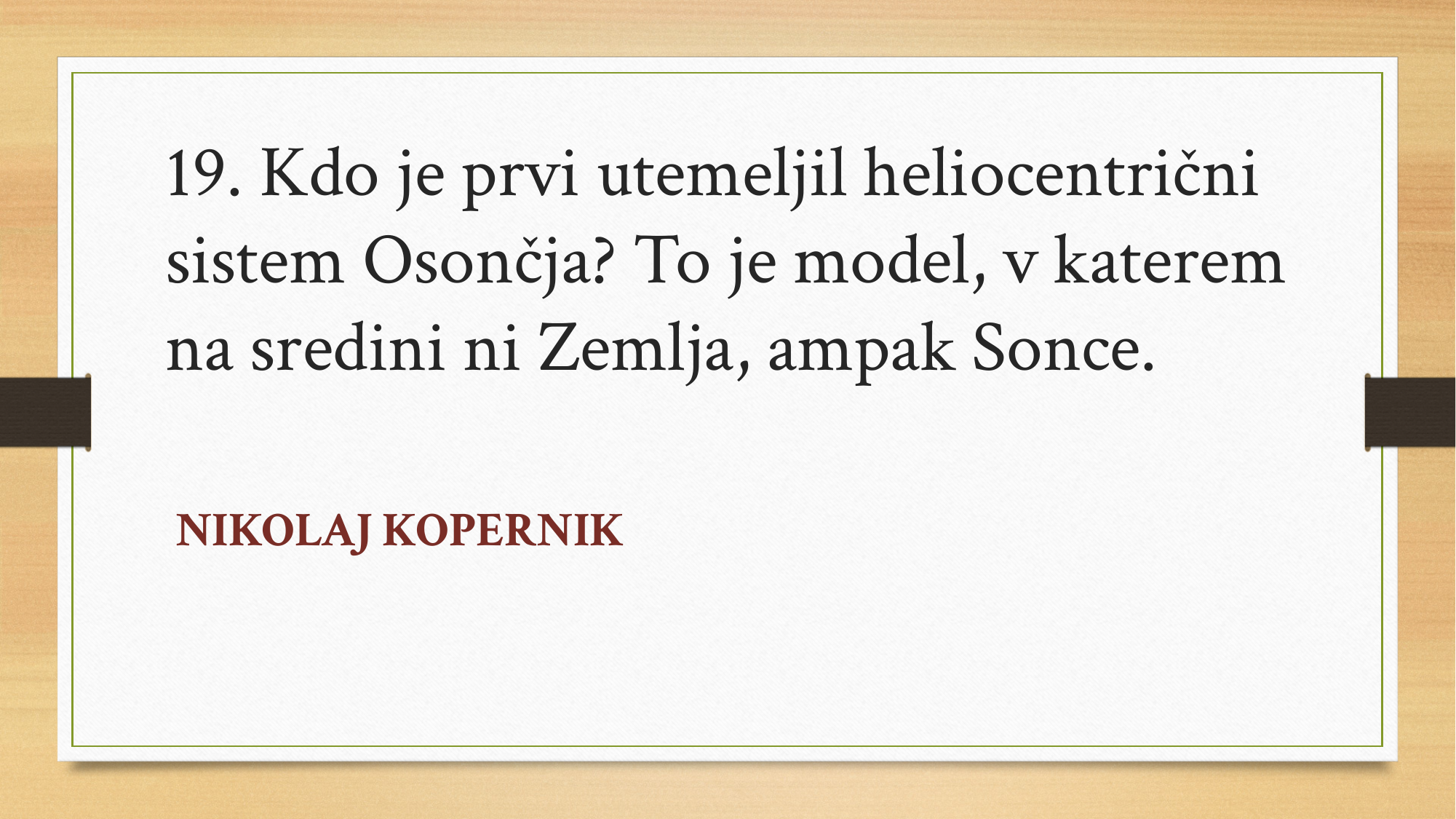

19. Kdo je prvi utemeljil heliocentrični sistem Osončja? To je model, v katerem na sredini ni Zemlja, ampak Sonce.
NIKOLAJ KOPERNIK